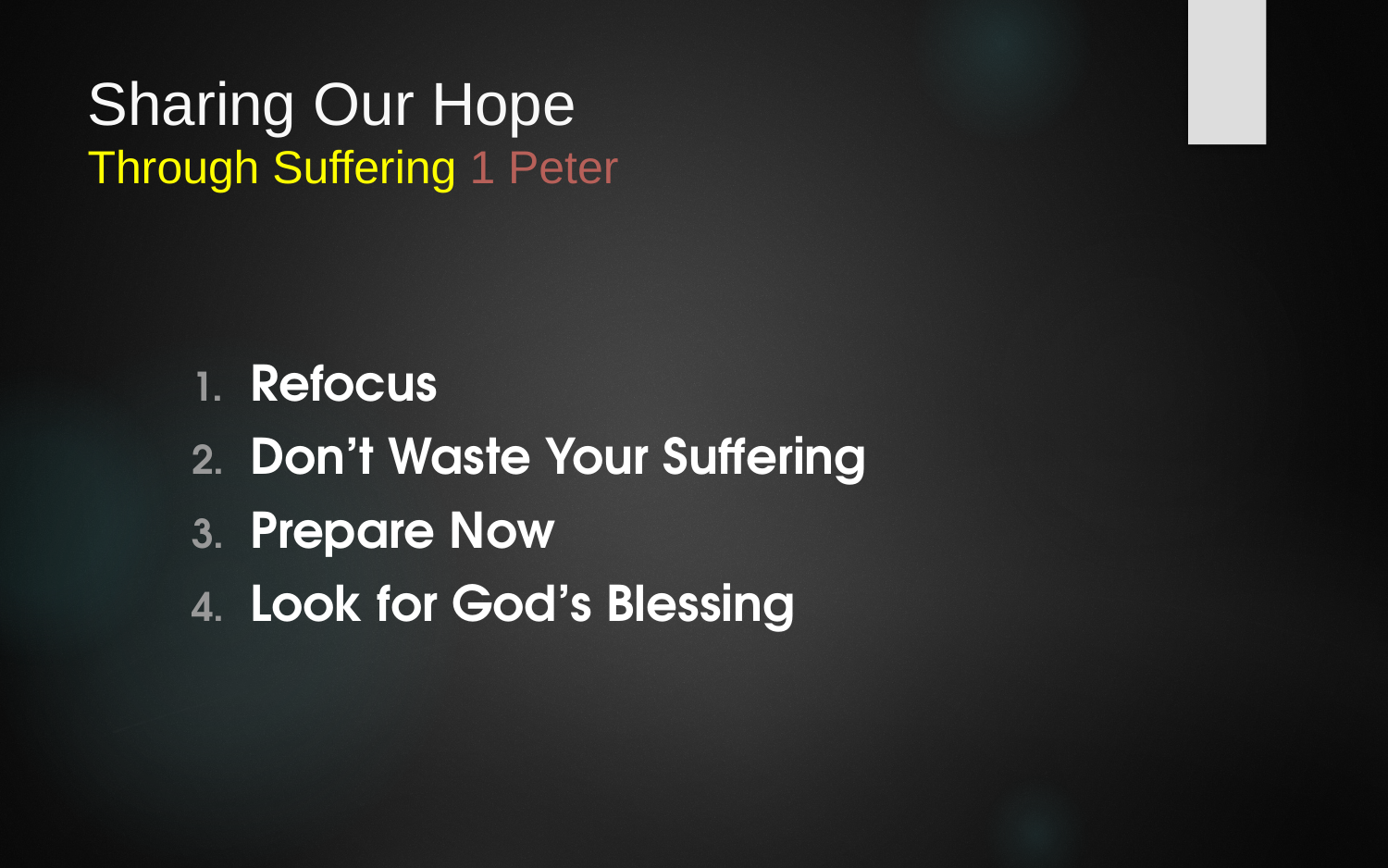

# Sharing Our Hope Through Suffering 1 Peter
Refocus
Don’t Waste Your Suffering
Prepare Now
Look for God’s Blessing